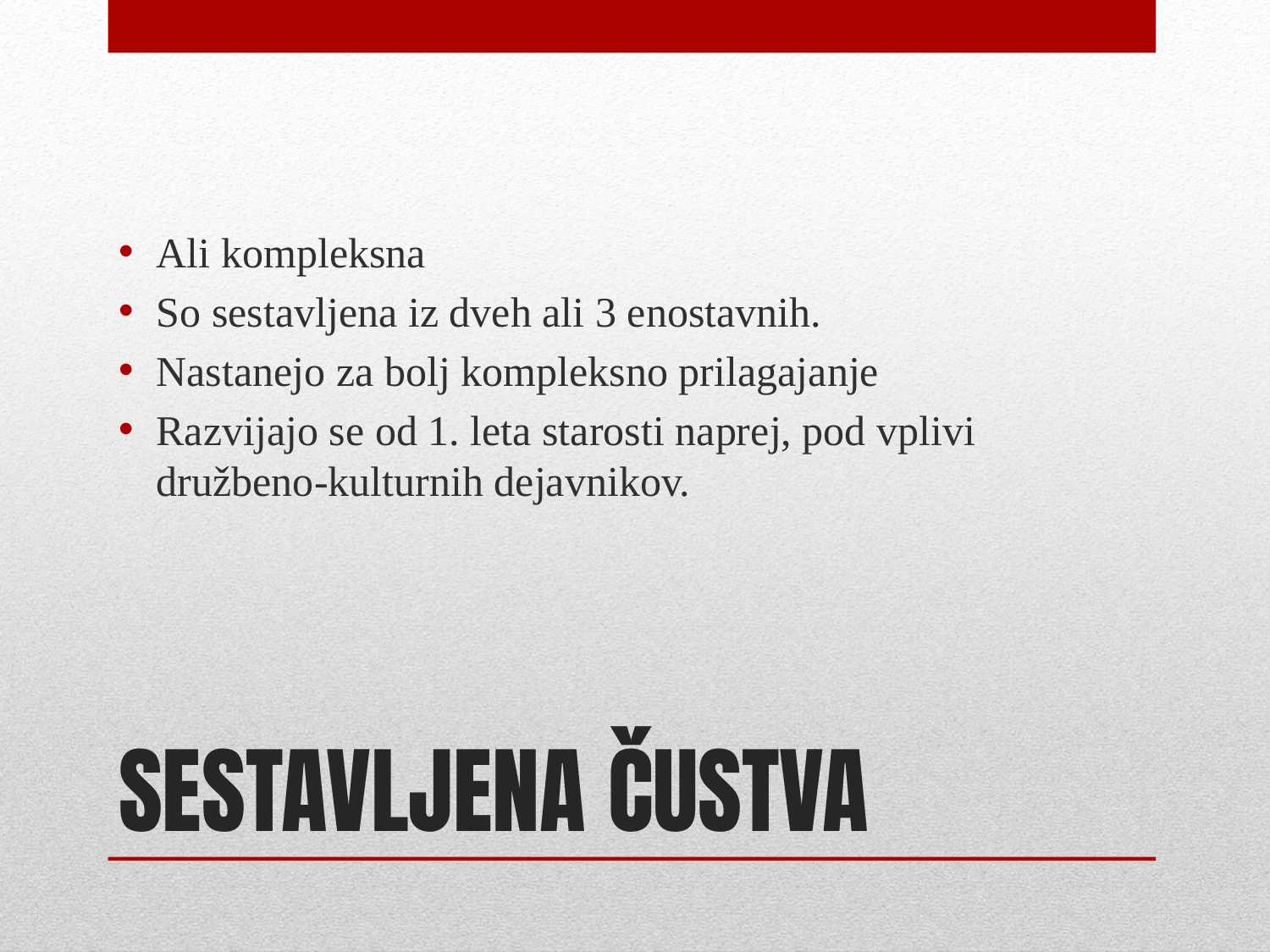

Ali kompleksna
So sestavljena iz dveh ali 3 enostavnih.
Nastanejo za bolj kompleksno prilagajanje
Razvijajo se od 1. leta starosti naprej, pod vplivi družbeno-kulturnih dejavnikov.
# SESTAVLJENA ČUSTVA